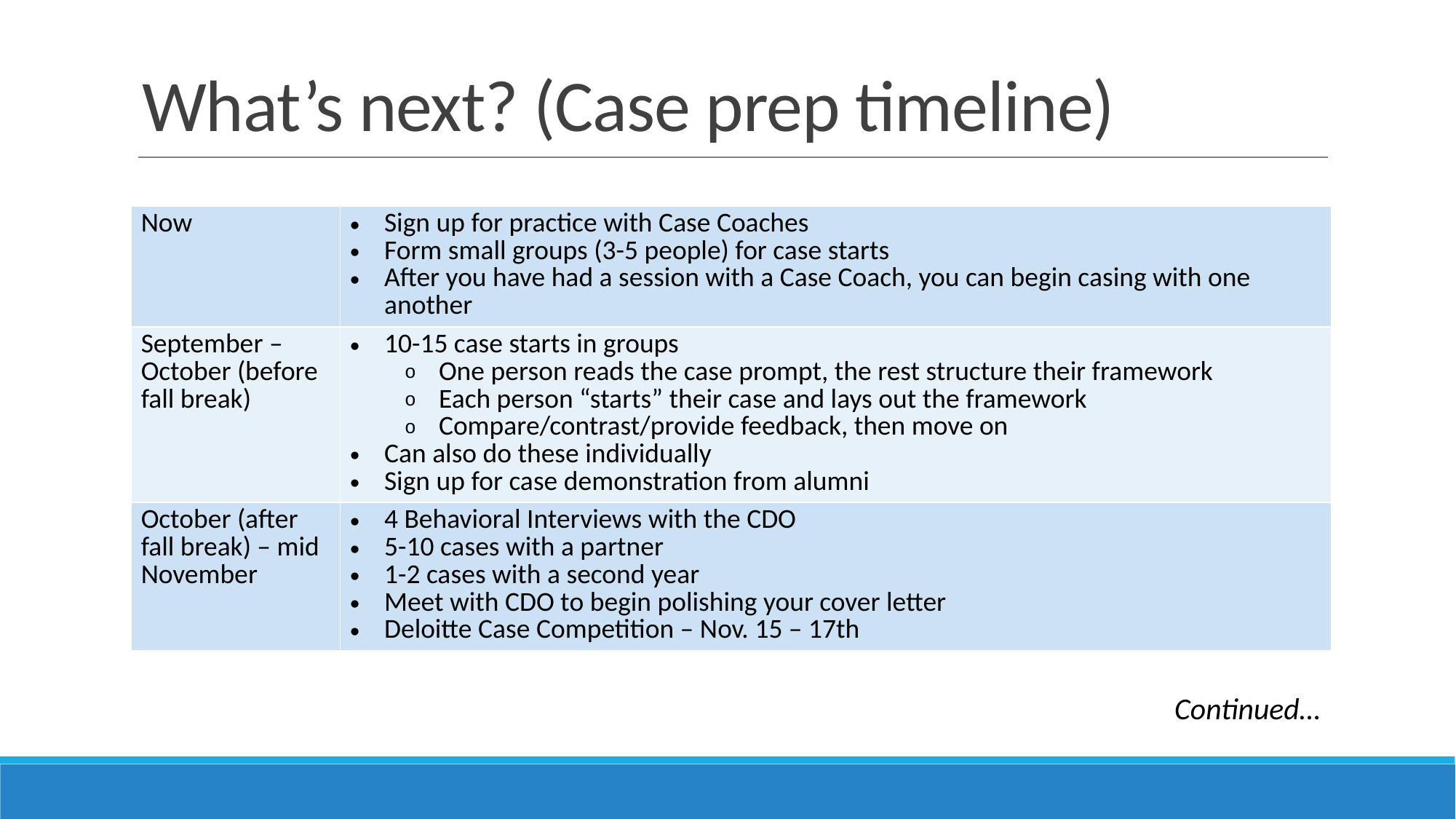

# What’s next? (Case prep timeline)
| Now | Sign up for practice with Case Coaches Form small groups (3-5 people) for case starts After you have had a session with a Case Coach, you can begin casing with one another |
| --- | --- |
| September – October (before fall break) | 10-15 case starts in groups One person reads the case prompt, the rest structure their framework Each person “starts” their case and lays out the framework Compare/contrast/provide feedback, then move on Can also do these individually Sign up for case demonstration from alumni |
| October (after fall break) – mid November | 4 Behavioral Interviews with the CDO 5-10 cases with a partner 1-2 cases with a second year Meet with CDO to begin polishing your cover letter Deloitte Case Competition – Nov. 15 – 17th |
Continued…